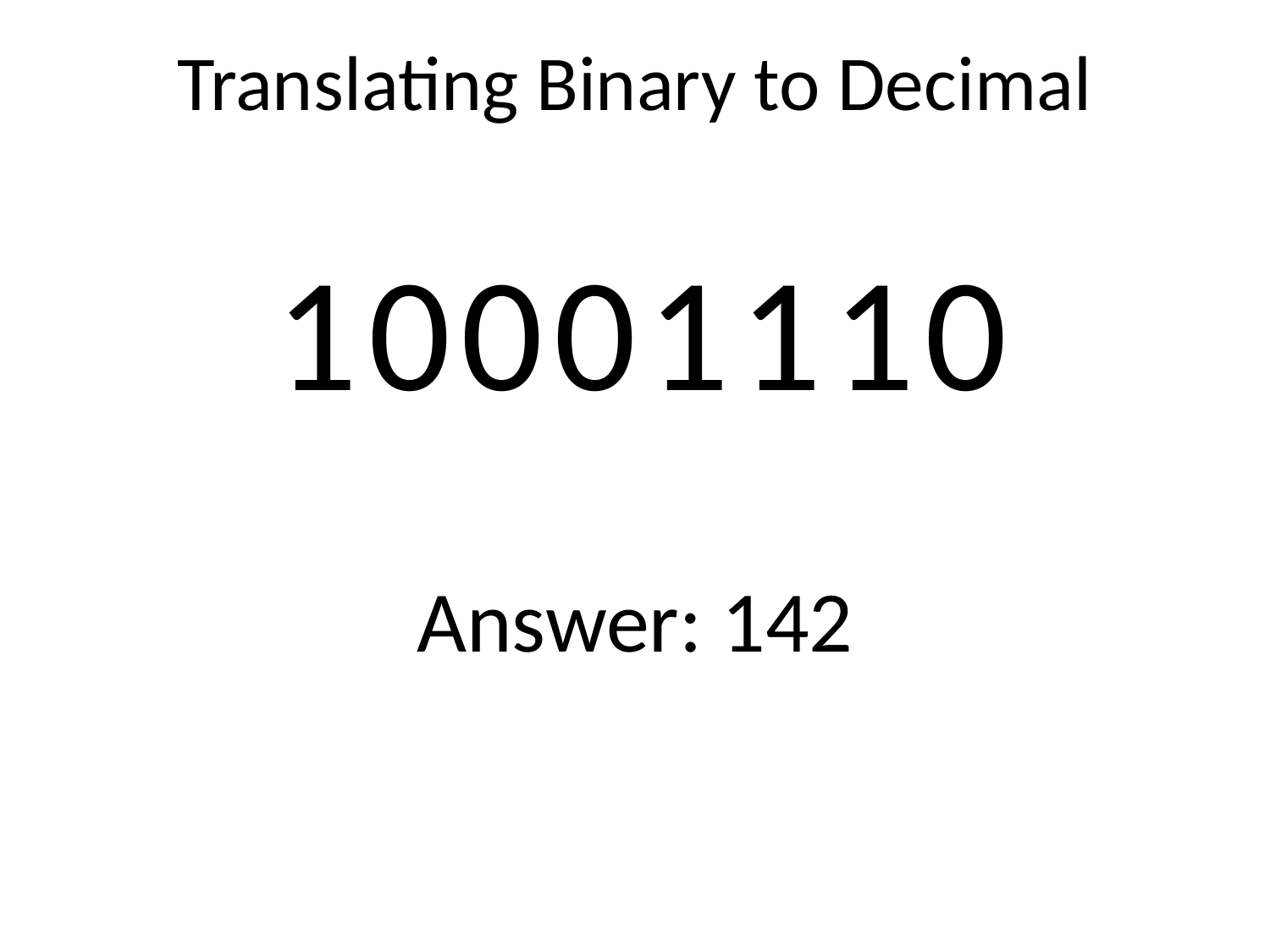

# Translating Binary to Decimal

10001110
Answer: 142